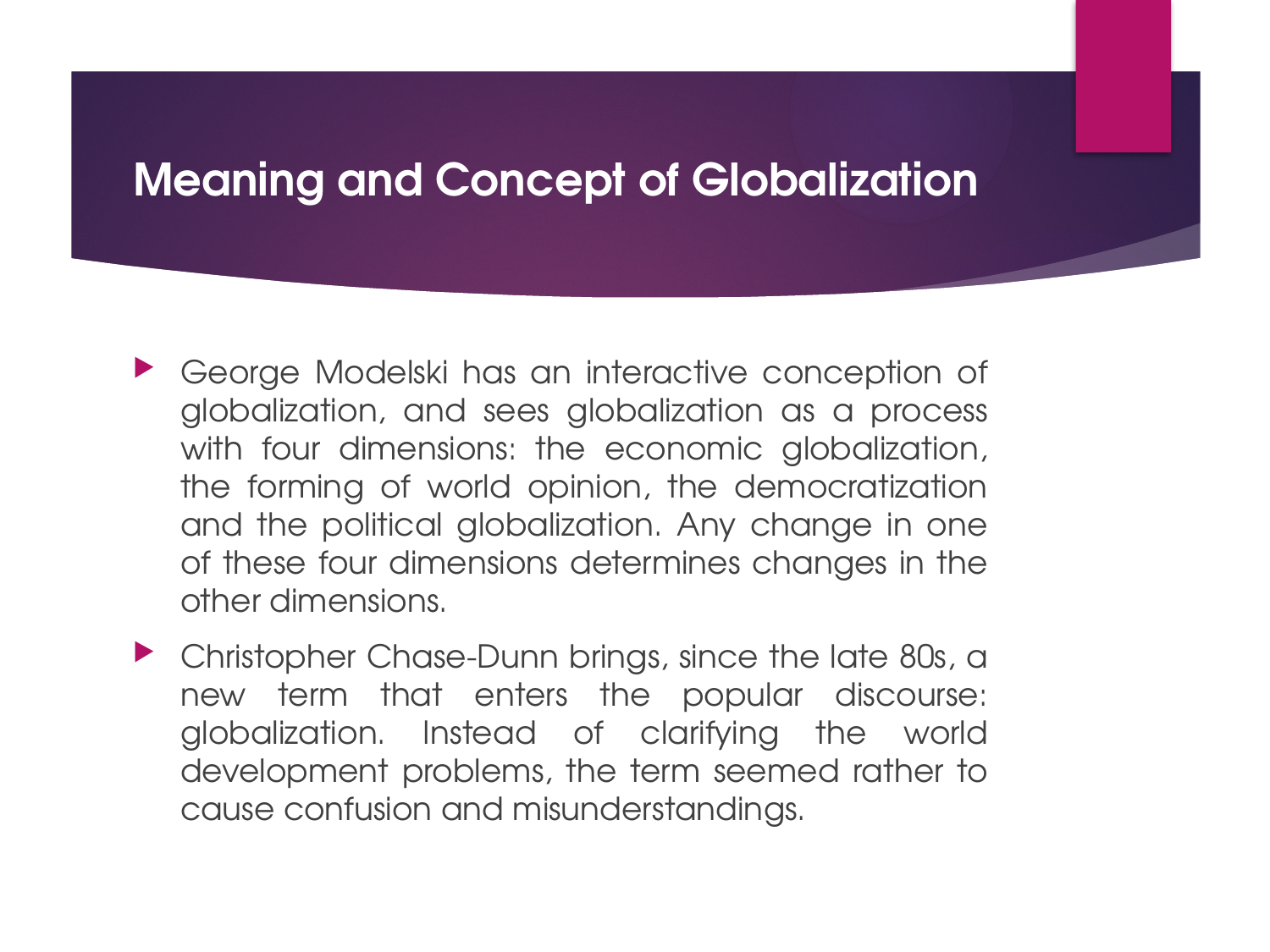

# Meaning and Concept of Globalization
George Modelski has an interactive conception of globalization, and sees globalization as a process with four dimensions: the economic globalization, the forming of world opinion, the democratization and the political globalization. Any change in one of these four dimensions determines changes in the other dimensions.
Christopher Chase-Dunn brings, since the late 80s, a new term that enters the popular discourse: globalization. Instead of clarifying the world development problems, the term seemed rather to cause confusion and misunderstandings.